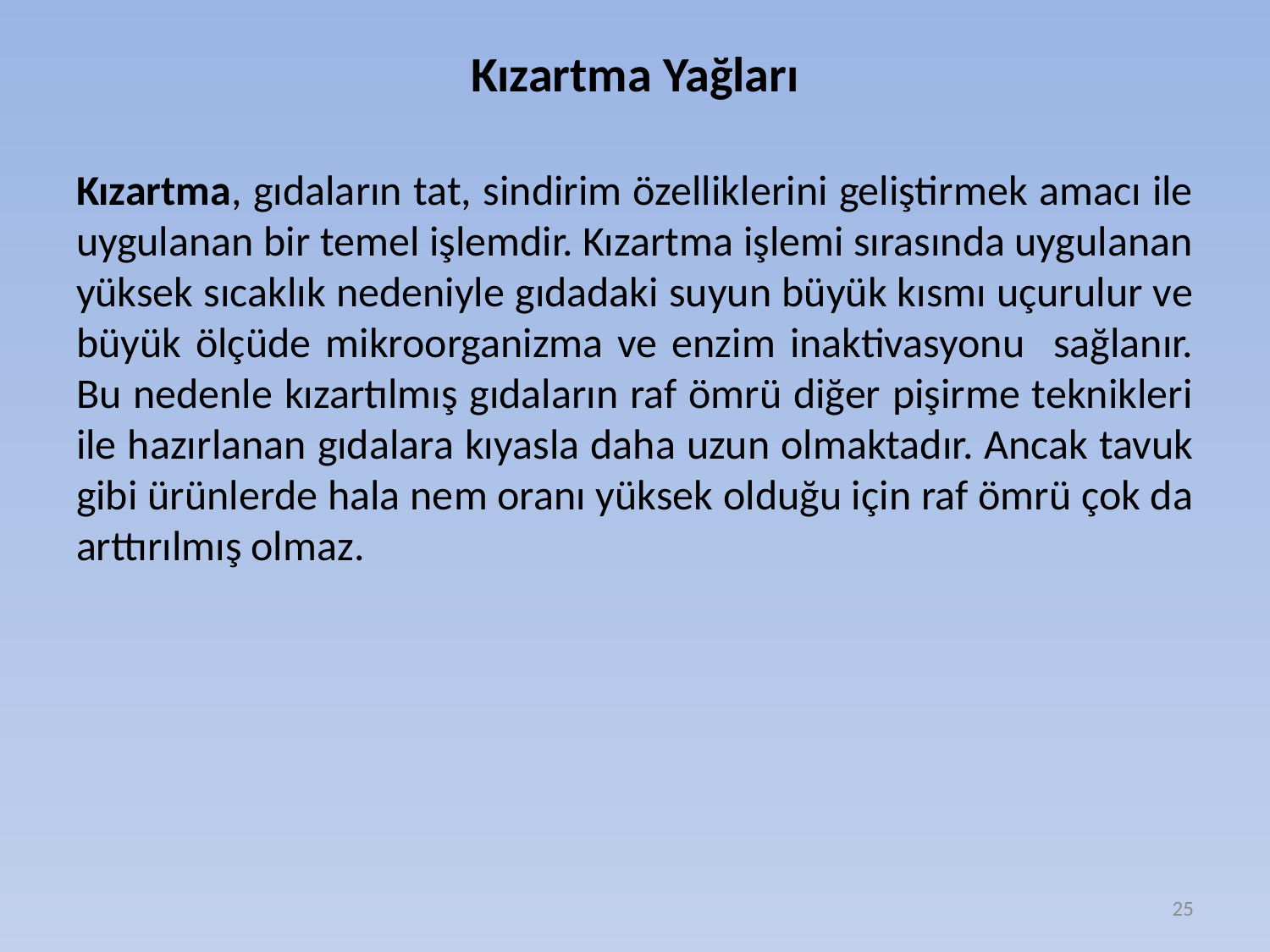

# . Kızartma Yağları
Kızartma, gıdaların tat, sindirim özelliklerini geliştirmek amacı ile uygulanan bir temel işlemdir. Kızartma işlemi sırasında uygulanan yüksek sıcaklık nedeniyle gıdadaki suyun büyük kısmı uçurulur ve büyük ölçüde mikroorganizma ve enzim inaktivasyonu  sağlanır. Bu nedenle kızartılmış gıdaların raf ömrü diğer pişirme teknikleri ile hazırlanan gıdalara kıyasla daha uzun olmaktadır. Ancak tavuk gibi ürünlerde hala nem oranı yüksek olduğu için raf ömrü çok da arttırılmış olmaz.
25